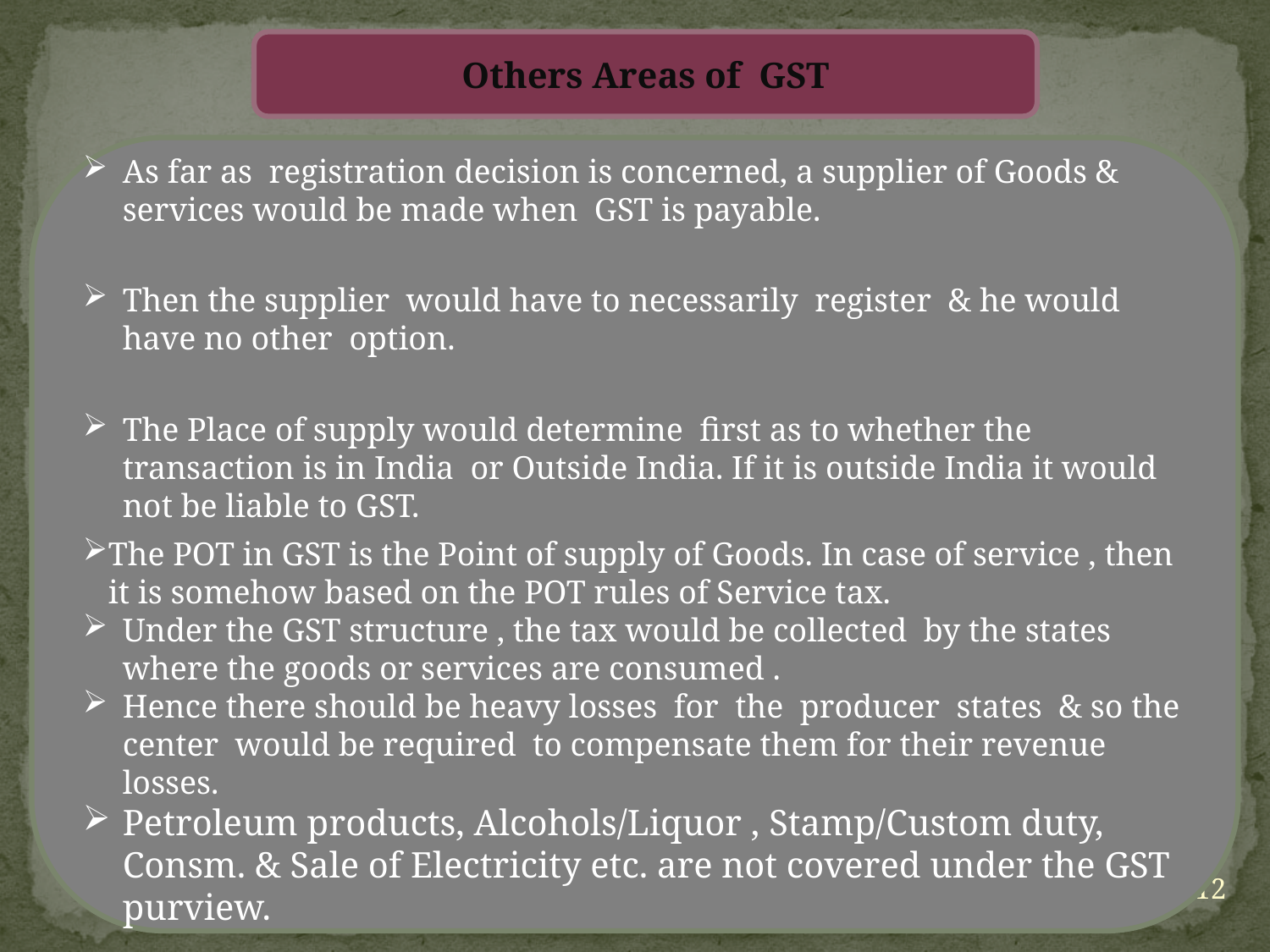

Others Areas of  GST
#

As far as  registration decision is concerned, a supplier of Goods & services would be made when  GST is payable.
Then the supplier  would have to necessarily  register  & he would have no other  option.
The Place of supply would determine  first as to whether the transaction is in India  or Outside India. If it is outside India it would not be liable to GST.
The POT in GST is the Point of supply of Goods. In case of service , then it is somehow based on the POT rules of Service tax.
Under the GST structure , the tax would be collected  by the states  where the goods or services are consumed .
Hence there should be heavy losses  for  the  producer  states  & so the center  would be required  to compensate them for their revenue losses.
Petroleum products, Alcohols/Liquor , Stamp/Custom duty, Consm. & Sale of Electricity etc. are not covered under the GST purview.

12